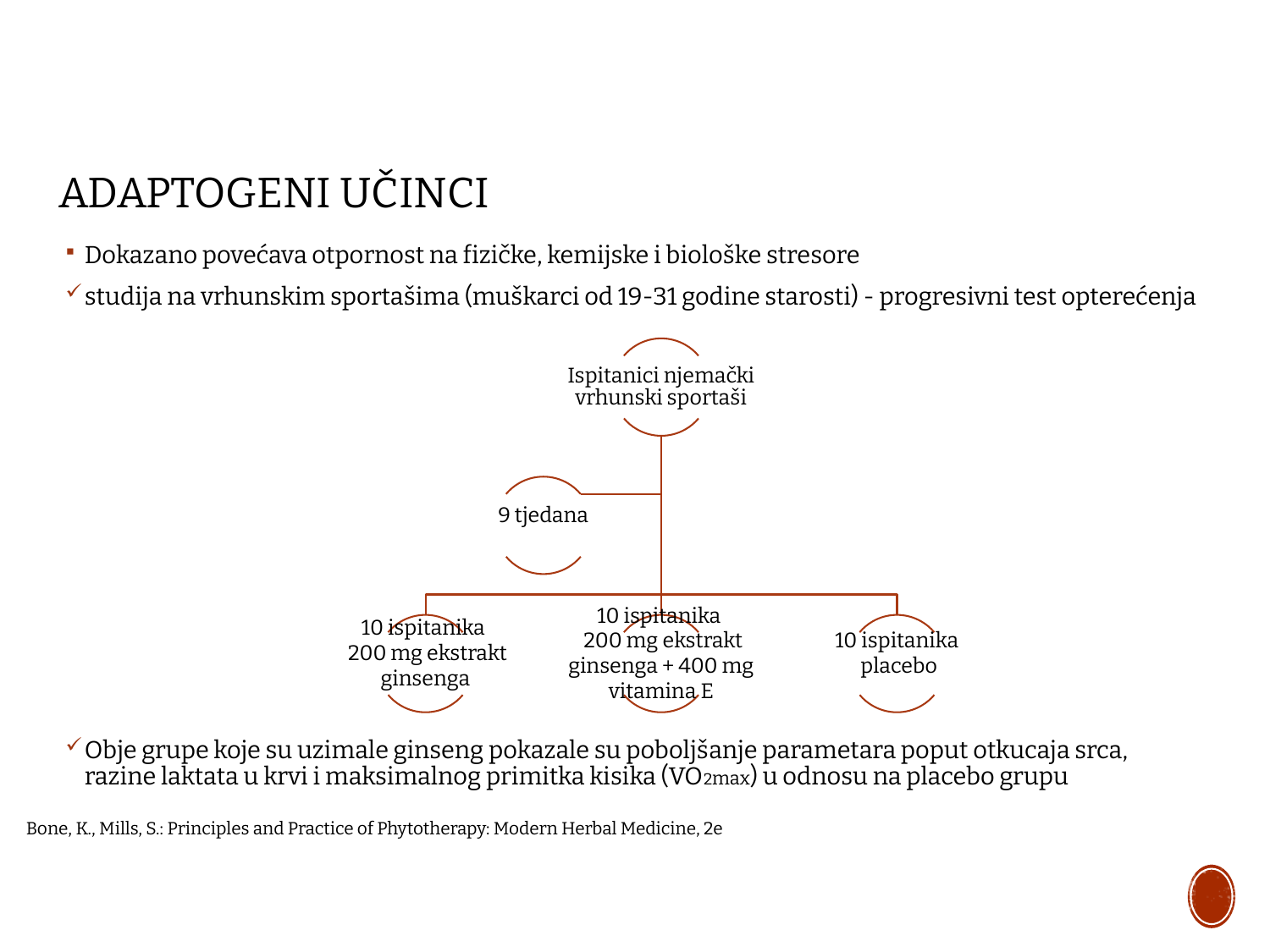

# Adaptogeni učinci
Dokazano povećava otpornost na fizičke, kemijske i biološke stresore
studija na vrhunskim sportašima (muškarci od 19-31 godine starosti) - progresivni test opterećenja

Obje grupe koje su uzimale ginseng pokazale su poboljšanje parametara poput otkucaja srca, razine laktata u krvi i maksimalnog primitka kisika (VO2max) u odnosu na placebo grupu

Ispitanici njemački vrhunski sportaši
10 ispitanika
 200 mg ekstrakt ginsenga

10 ispitanika
 200 mg ekstrakt ginsenga + 400 mg vitamina E

10 ispitanika
 placebo

9 tjedana

Bone, K., Mills, S.: Principles and Practice of Phytotherapy: Modern Herbal Medicine, 2e